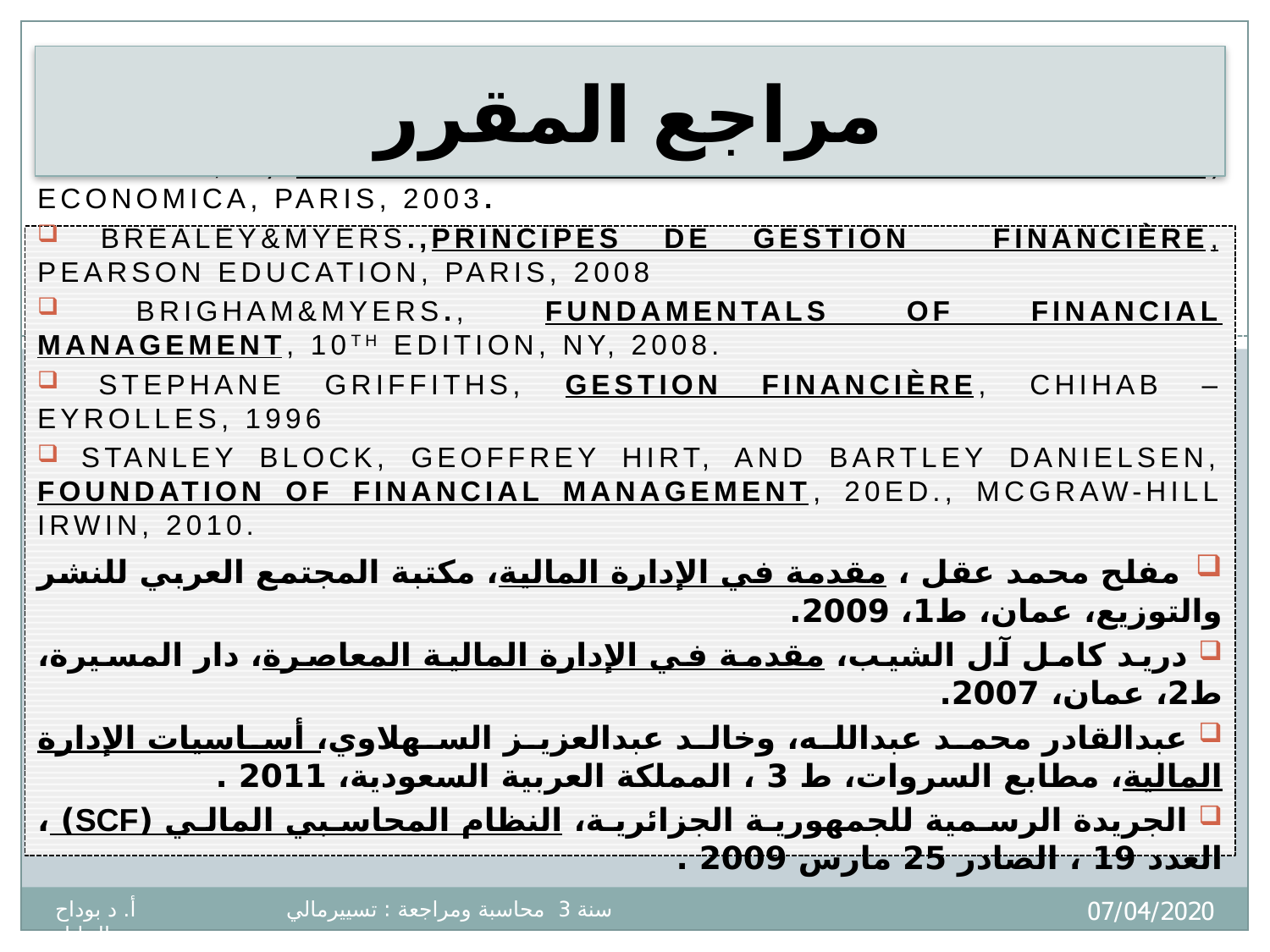

# مراجع المقرر
 albouy,m., decisions financière et creation de valeur, economica, Paris, 2003.
 brealey&myers.,Principes de gestion  financière, Pearson education, paris, 2008
 brigham&myers., Fundamentals of financial management, 10th edition, NY, 2008.
 Stephane Griffiths, Gestion financière, chihab –eyrolles, 1996
 Stanley block, Geoffrey hirt, and bartley Danielsen, foundation of financial management, 20ed., mcgraw-hill Irwin, 2010.
 مفلح محمد عقل ، مقدمة في الإدارة المالية، مكتبة المجتمع العربي للنشر والتوزيع، عمان، ط1، 2009.
 دريد كامل آل الشيب، مقدمة في الإدارة المالية المعاصرة، دار المسيرة، ط2، عمان، 2007.
 عبدالقادر محمد عبدالله، وخالد عبدالعزيز السهلاوي، أساسيات الإدارة المالية، مطابع السروات، ط 3 ، المملكة العربية السعودية، 2011 .
 الجريدة الرسمية للجمهورية الجزائرية، النظام المحاسبي المالي (scf) ، العدد 19 ، الصادر 25 مارس 2009 .

21
07/04/2020
سنة 3  محاسبة ومراجعة : تسييرمالي                       أ. د بوداح عبدالجليل